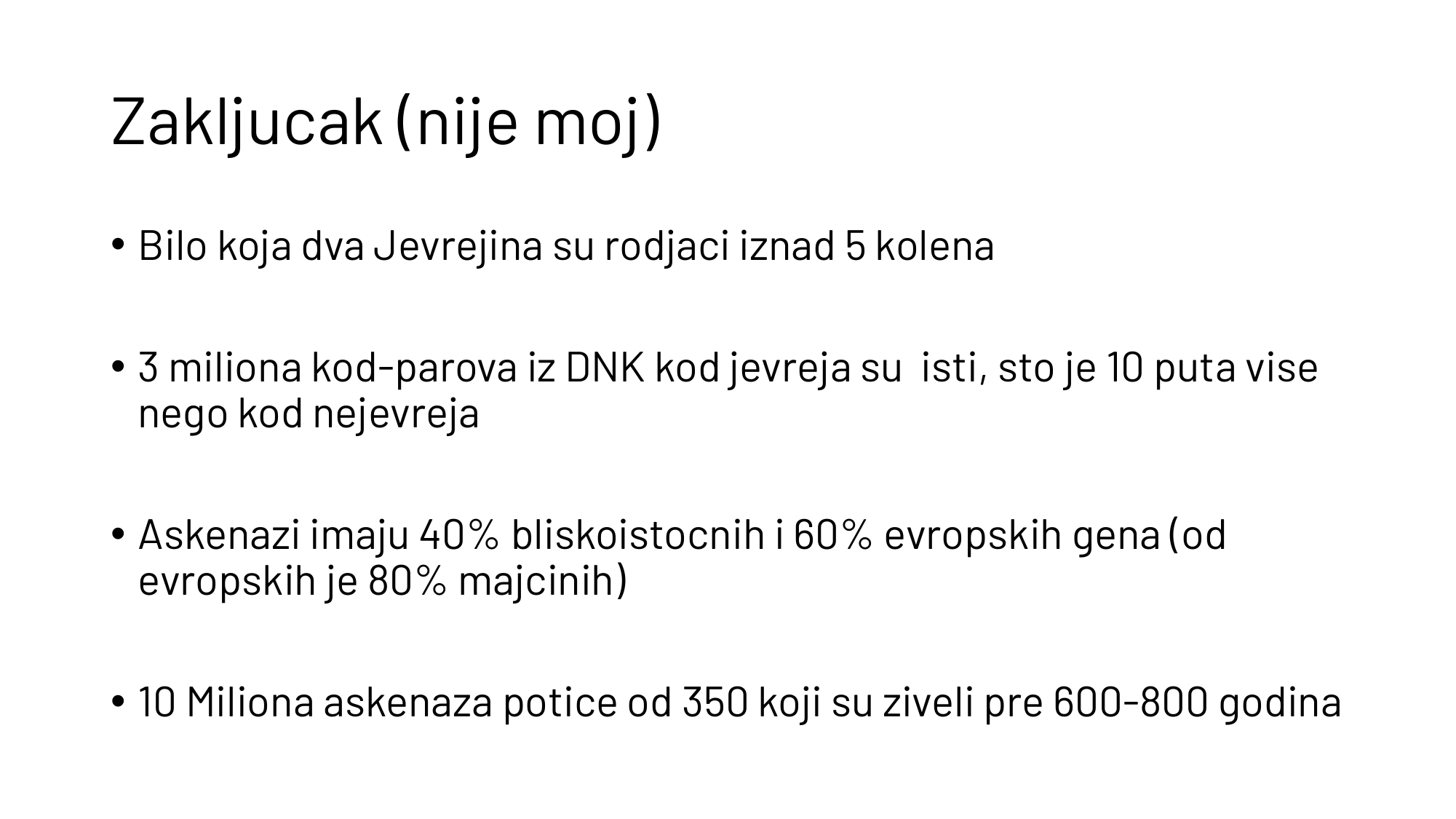

# Zakljucak (nije moj)
Bilo koja dva Jevrejina su rodjaci iznad 5 kolena

3 miliona kod-parova iz DNK kod jevreja su  isti, sto je 10 puta vise nego kod nejevreja

Askenazi imaju 40% bliskoistocnih i 60% evropskih gena (od evropskih je 80% majcinih)

10 Miliona askenaza potice od 350 koji su ziveli pre 600-800 godina